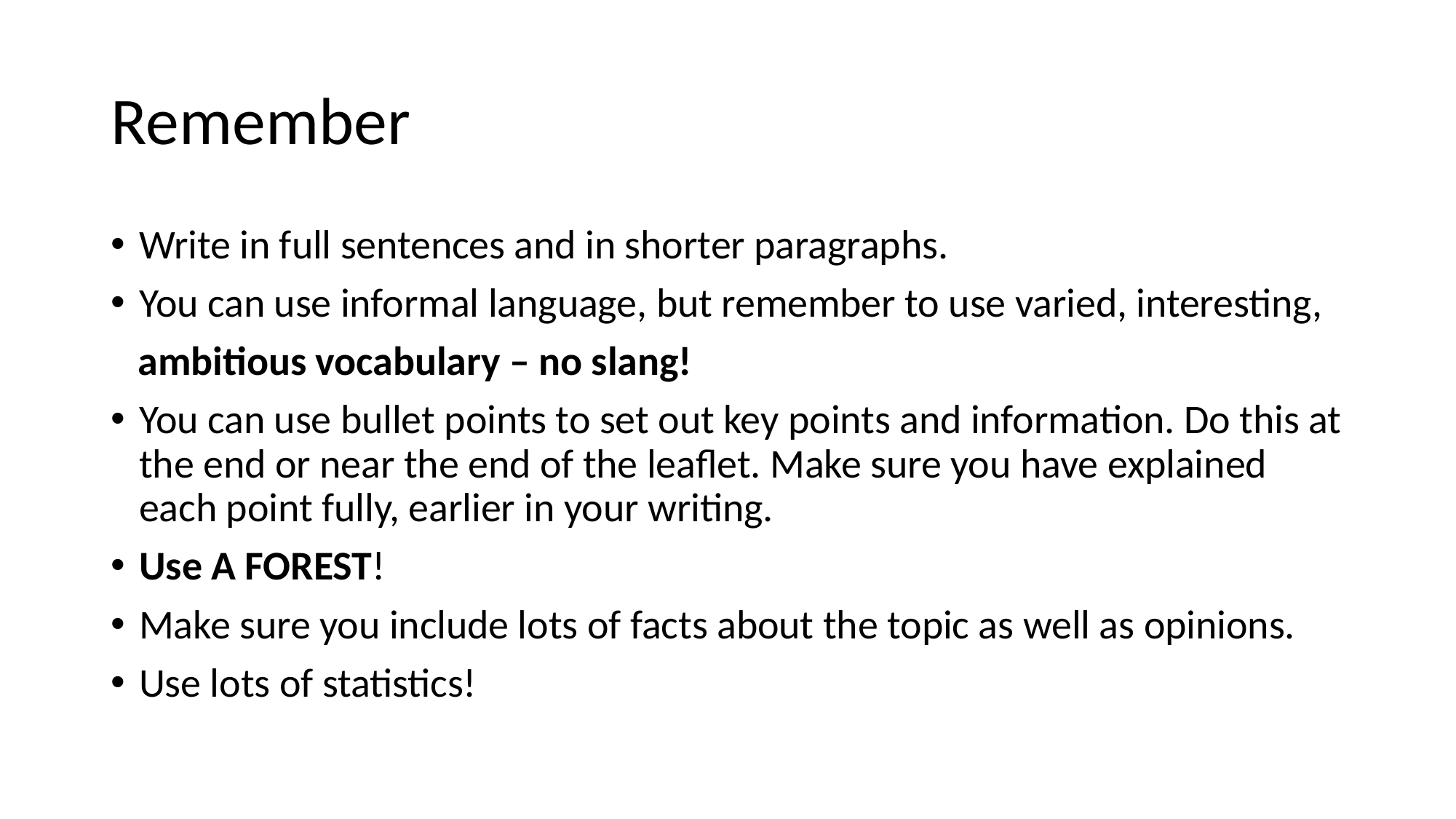

# Remember
Write in full sentences and in shorter paragraphs.
You can use informal language, but remember to use varied, interesting,
   ambitious vocabulary – no slang!
You can use bullet points to set out key points and information. Do this at the end or near the end of the leaflet. Make sure you have explained each point fully, earlier in your writing.
Use A FOREST!
Make sure you include lots of facts about the topic as well as opinions.
Use lots of statistics!